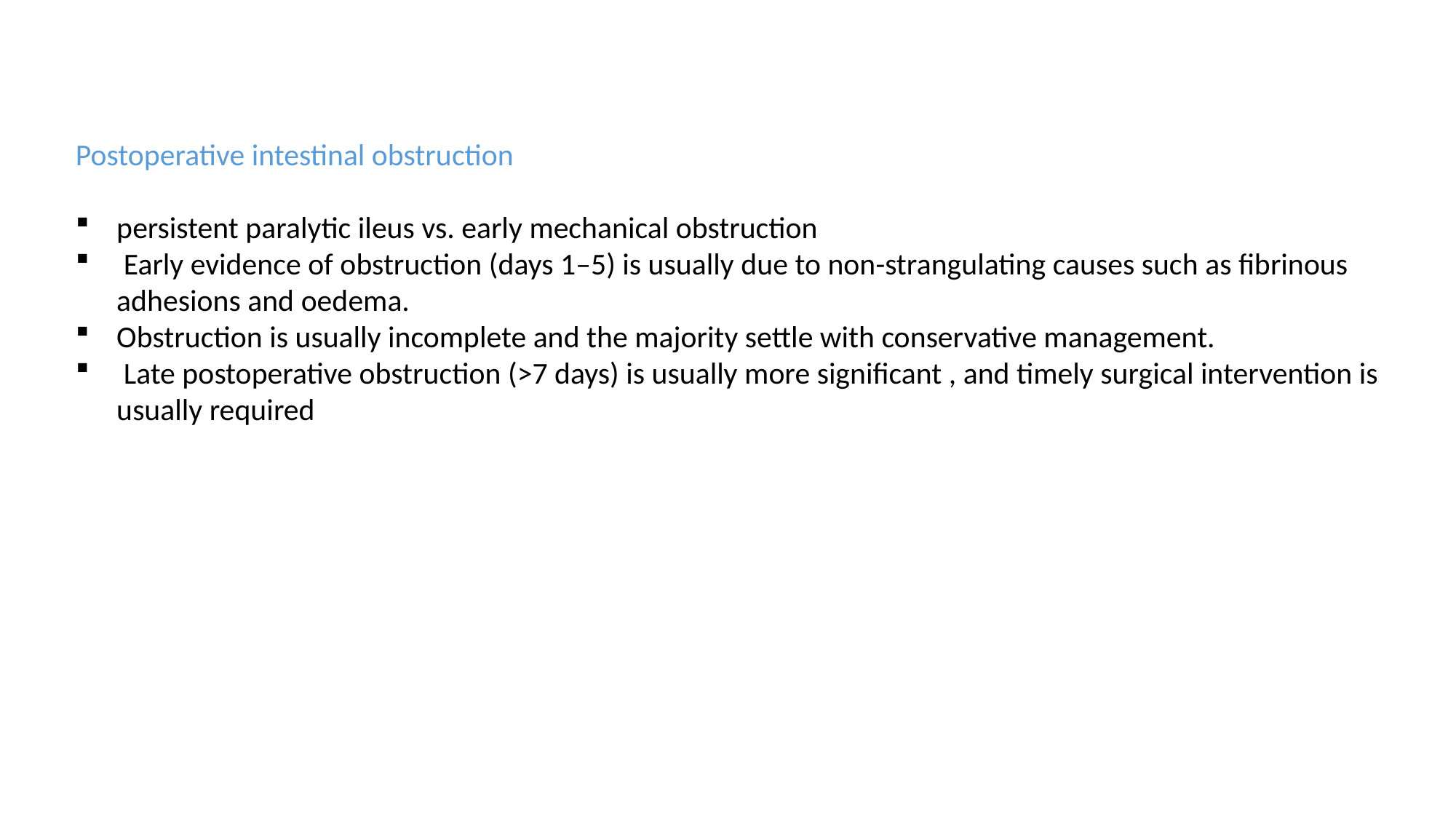

Postoperative intestinal obstruction

persistent paralytic ileus vs. early mechanical obstruction
 Early evidence of obstruction (days 1–5) is usually due to non-strangulating causes such as ﬁbrinous adhesions and oedema.
Obstruction is usually incomplete and the majority settle with conservative management.
 Late postoperative obstruction (>7 days) is usually more signiﬁcant , and timely surgical intervention is usually required